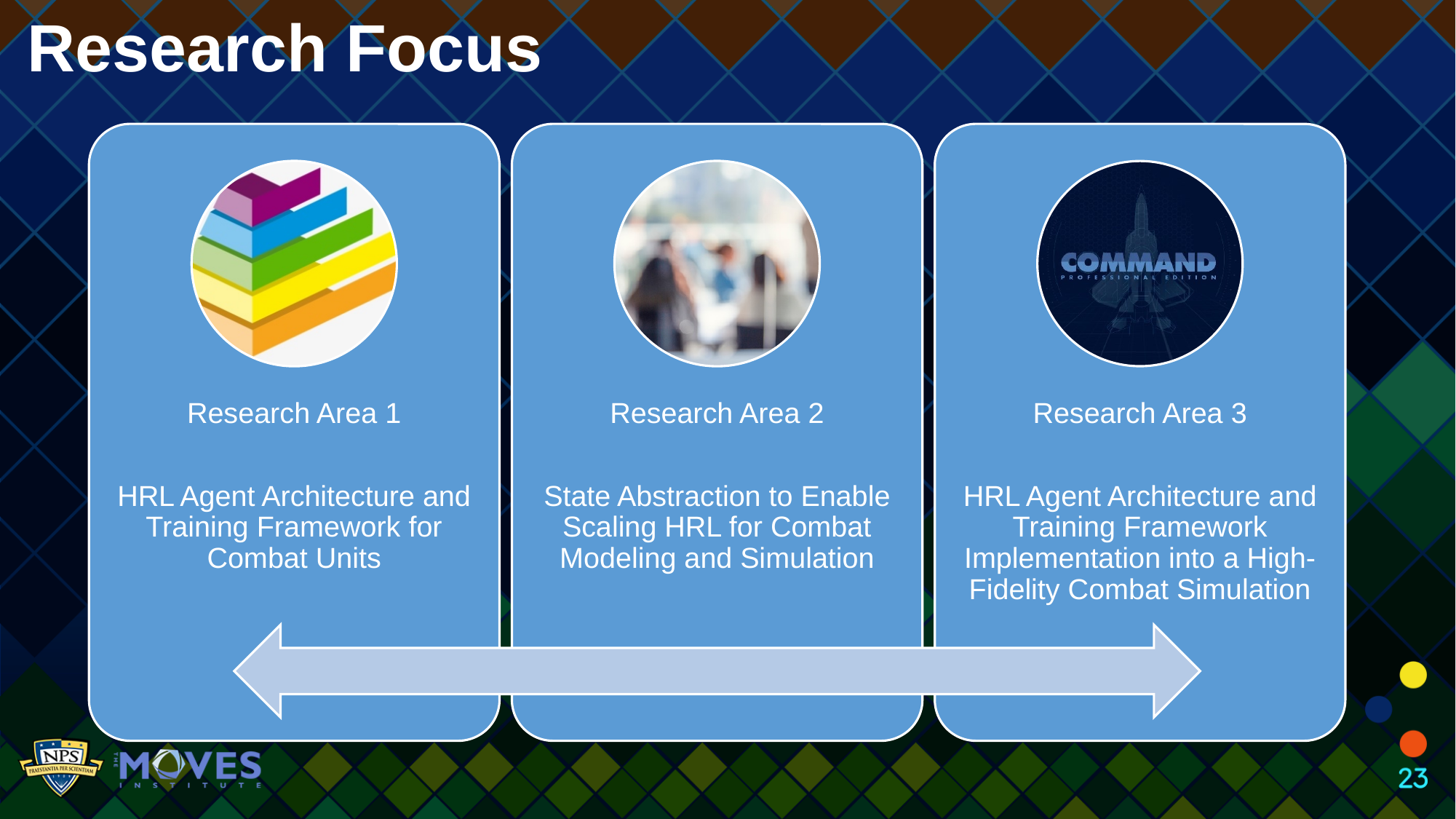

Research Focus
Research Area 1

HRL Agent Architecture and Training Framework for Combat Units

Research Area 2

State Abstraction to Enable Scaling HRL for Combat Modeling and Simulation
Research Area 3

HRL Agent Architecture and Training Framework Implementation into a High-Fidelity Combat Simulation